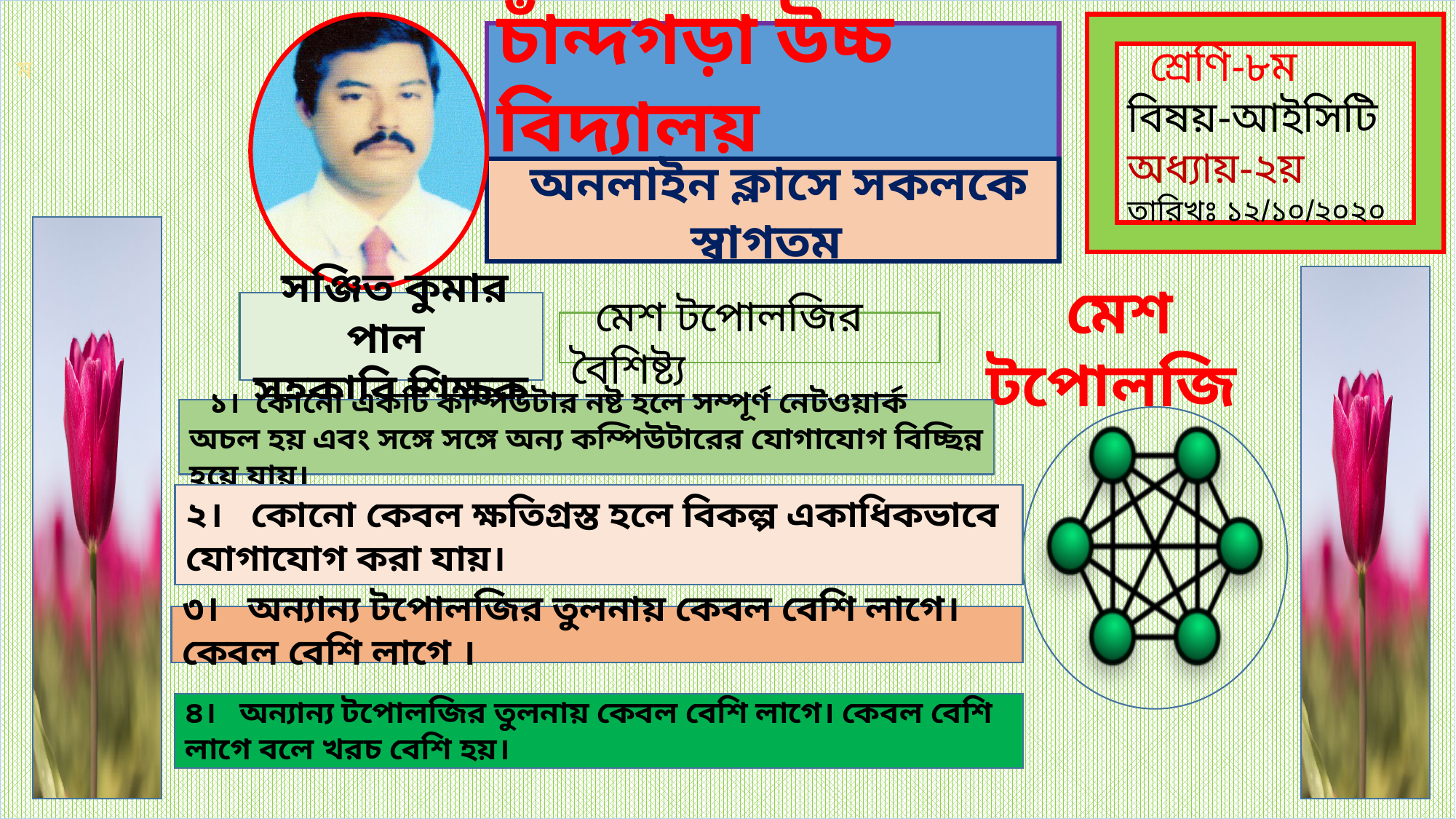

# ম

  শ্রেণি-৮ম
বিষয়-আইসিটি
অধ্যায়-২য়
তারিখঃ ১২/১০/২০২০
চাঁন্দগড়া উচ্চ বিদ্যালয়
নাঙ্গলকোট, কুমিল্লা।
 অনলাইন ক্লাসে সকলকে স্বাগতম

 সঞ্জিত কুমার পাল
সহকারি শিক্ষক
 মেশ টপোলজি
  মেশ টপোলজির বৈশিষ্ট্য
   ১।  কোনো একটি কম্পিউটার নষ্ট হলে সম্পূর্ণ নেটওয়ার্ক অচল হয় এবং সঙ্গে সঙ্গে অন্য কম্পিউটারের যোগাযোগ বিচ্ছিন্ন হয়ে যায়।

২।   কোনো কেবল ক্ষতিগ্রস্ত হলে বিকল্প একাধিকভাবে যোগাযোগ করা যায়।

৩।   অন্যান্য টপোলজির তুলনায় কেবল বেশি লাগে। কেবল বেশি লাগে ।

৪।   অন্যান্য টপোলজির তুলনায় কেবল বেশি লাগে। কেবল বেশি লাগে বলে খরচ বেশি হয়।